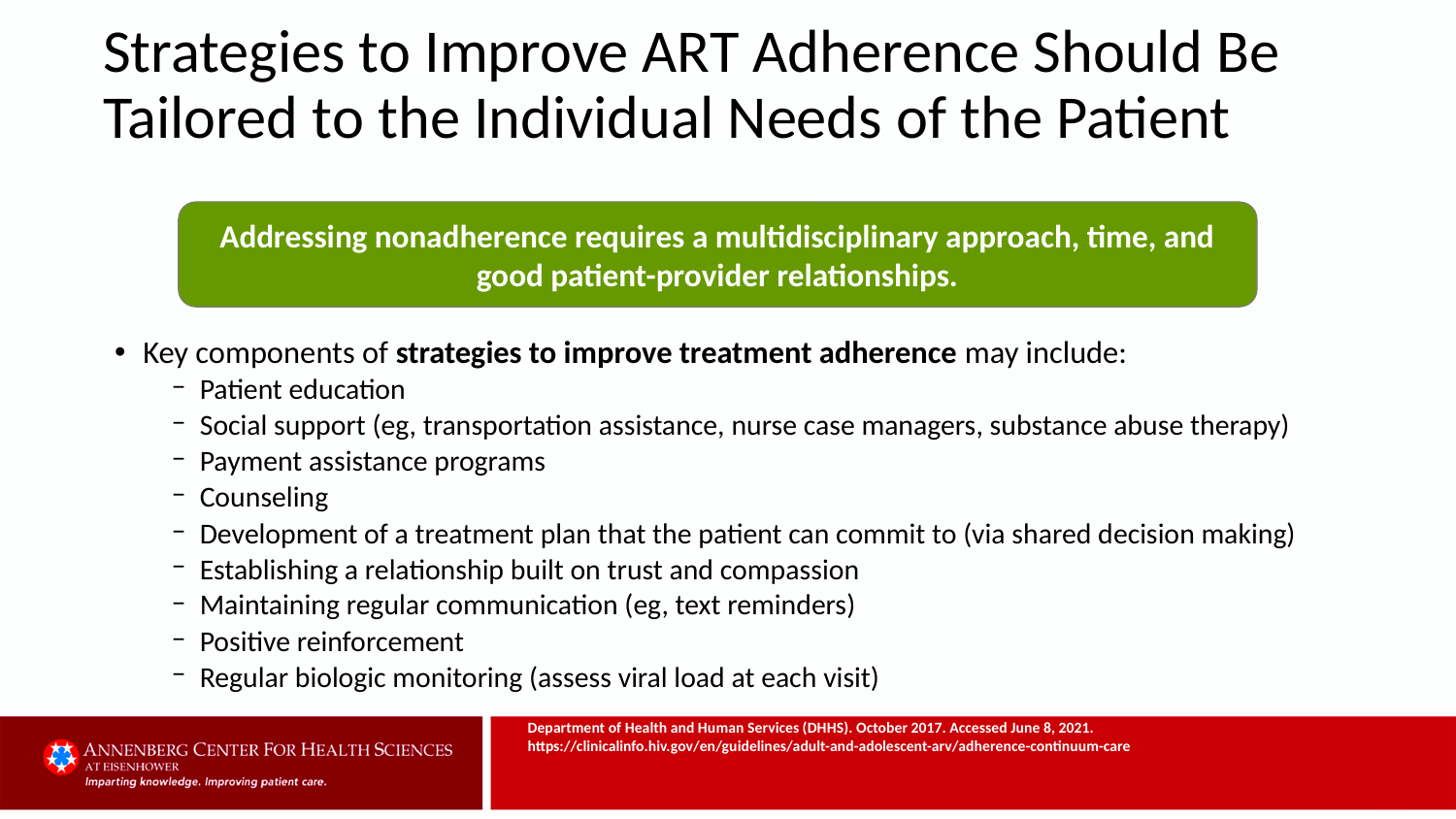

# Strategies to Improve ART Adherence Should Be Tailored to the Individual Needs of the Patient
Addressing nonadherence requires a multidisciplinary approach, time, and good patient-provider relationships.
Key components of strategies to improve treatment adherence may include:
Patient education
Social support (eg, transportation assistance, nurse case managers, substance abuse therapy)
Payment assistance programs
Counseling
Development of a treatment plan that the patient can commit to (via shared decision making)
Establishing a relationship built on trust and compassion
Maintaining regular communication (eg, text reminders)
Positive reinforcement
Regular biologic monitoring (assess viral load at each visit)
Department of Health and Human Services (DHHS). October 2017. Accessed June 8, 2021. https://clinicalinfo.hiv.gov/en/guidelines/adult-and-adolescent-arv/adherence-continuum-care